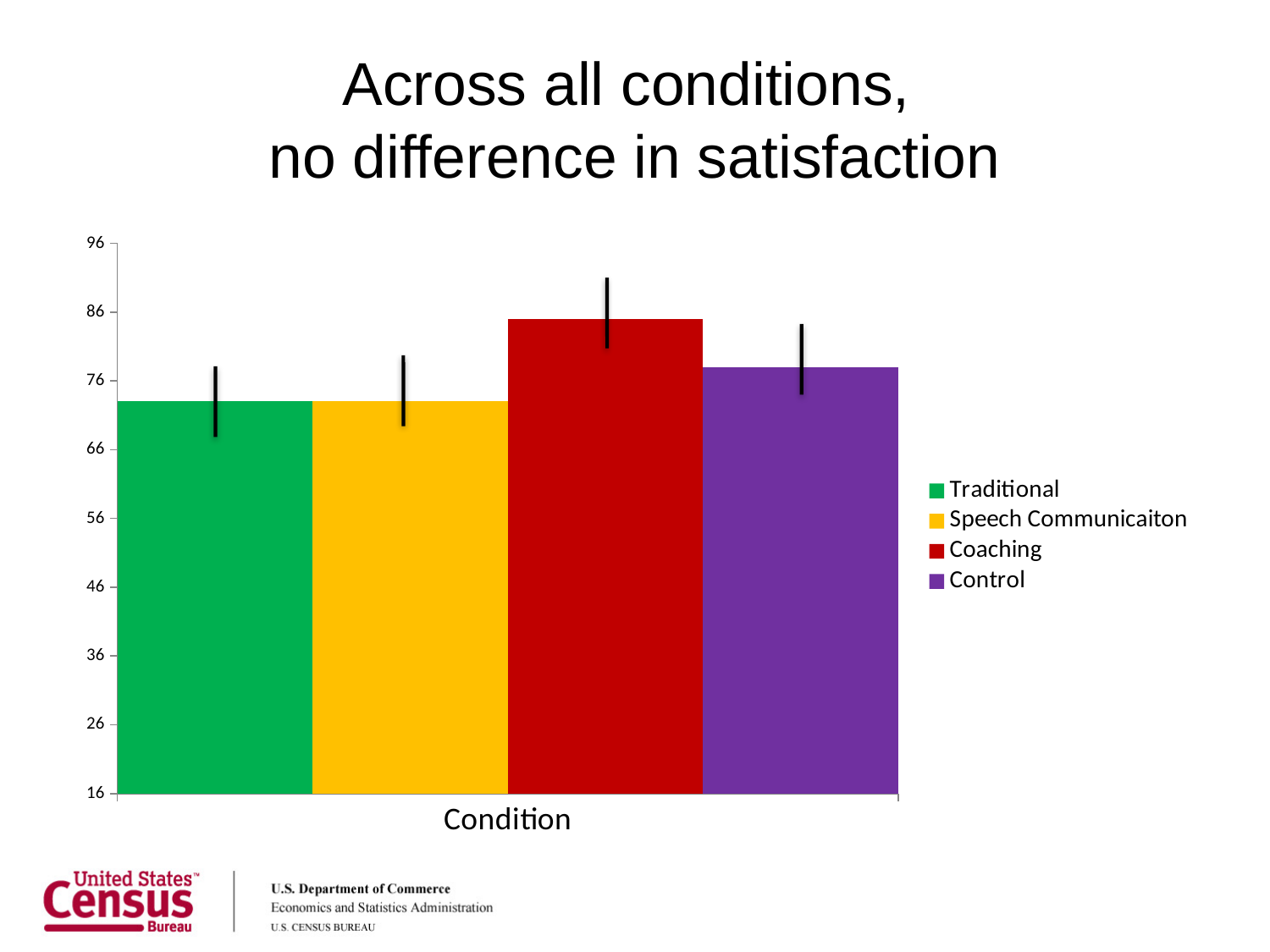

# Across all conditions, no difference in satisfaction

### Chart

| Category | Traditional | Speech Communicaiton | Coaching | Control |
|---|---|---|---|---|
| Condition | 73.0 | 73.0 | 85.0 | 78.0 |